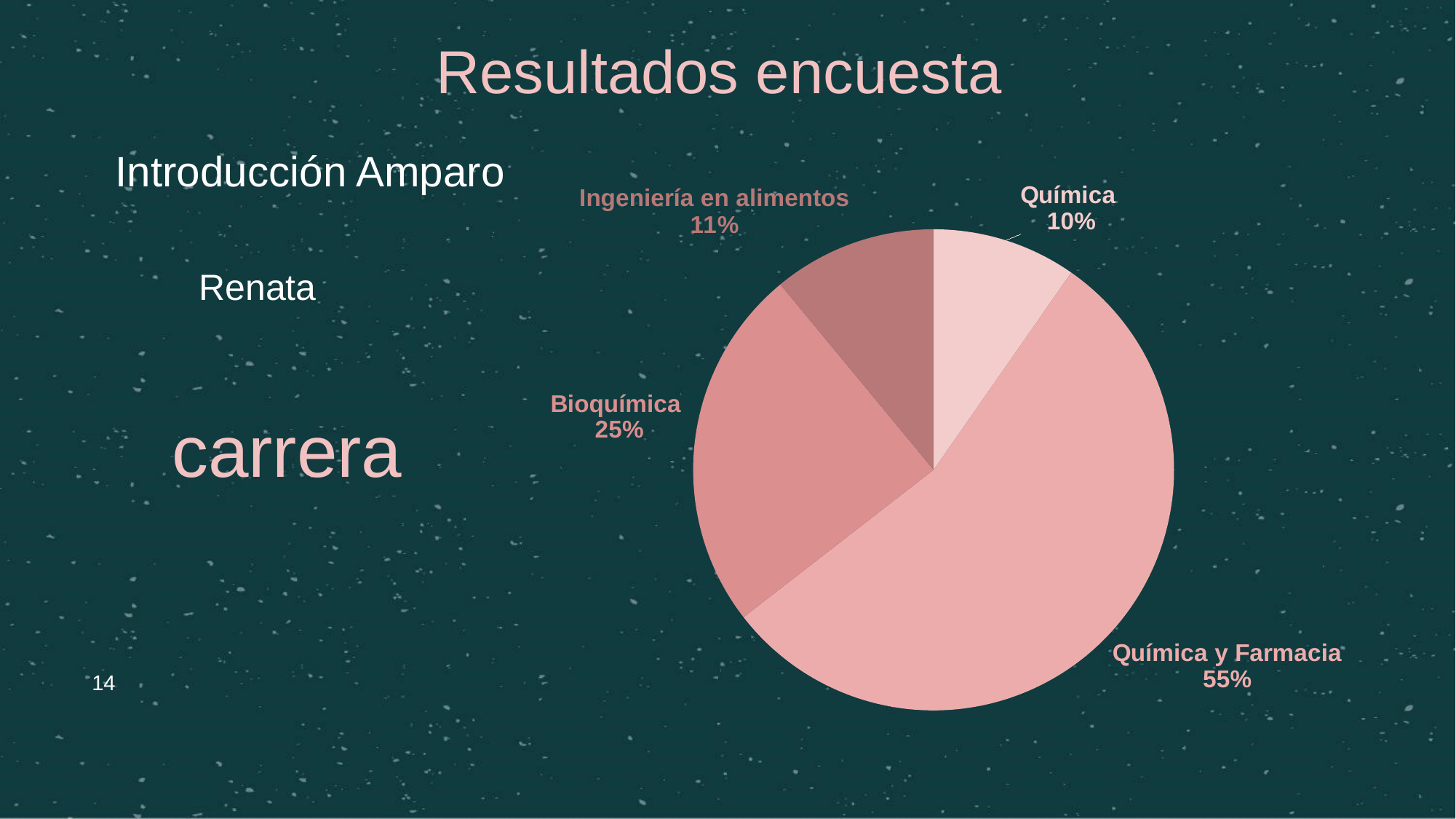

# Resultados encuesta
Introducción Amparo

### Chart

| Category | Ventas |
|---|---|
| Química  | 0.097 |
| Química y Farmacia | 0.548 |
| Bioquímica  | 0.245 |
| Ingeniería en alimentos | 0.11 |
Renata
carrera
14